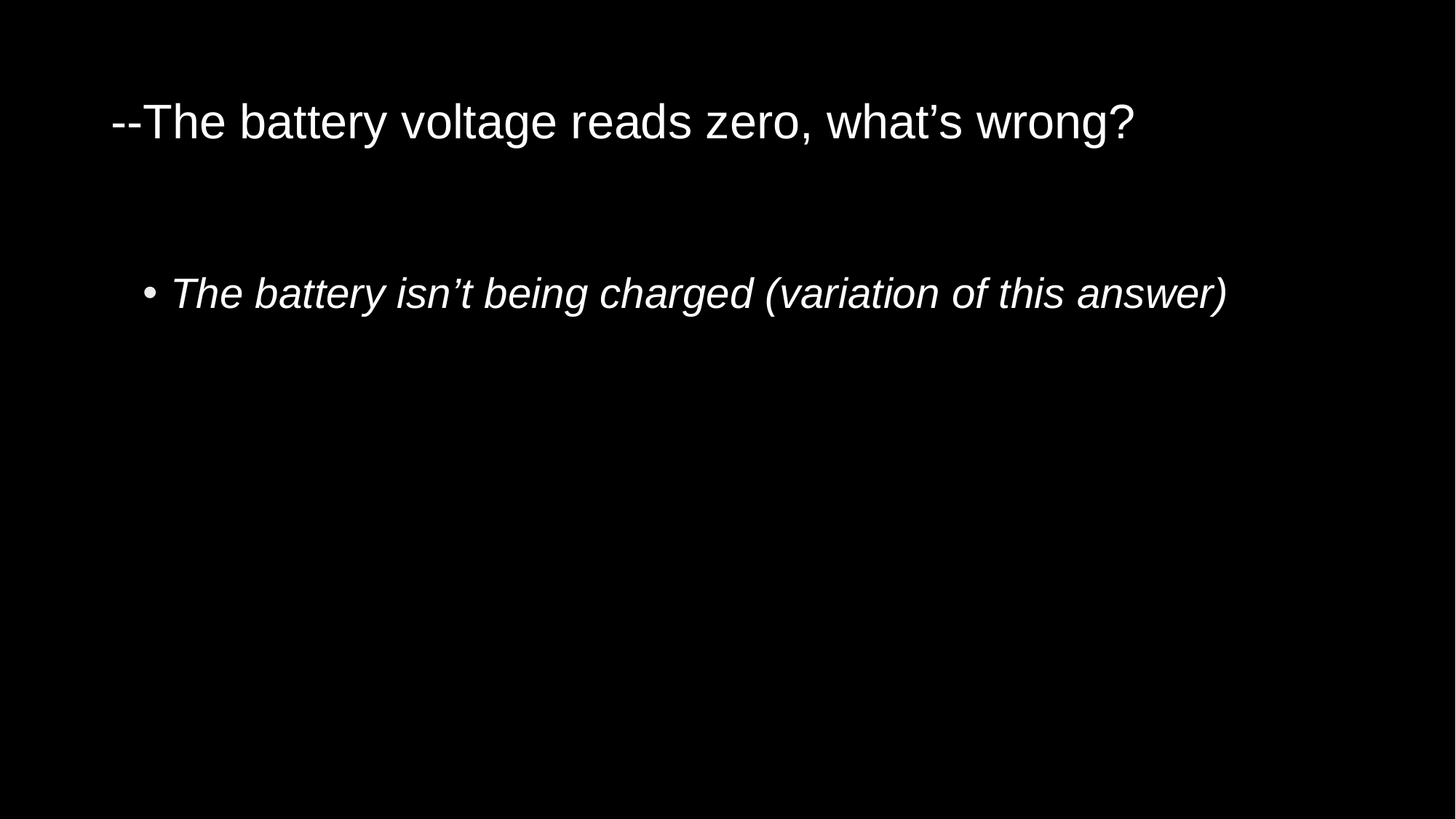

# --The battery voltage reads zero, what’s wrong?
The battery isn’t being charged (variation of this answer)